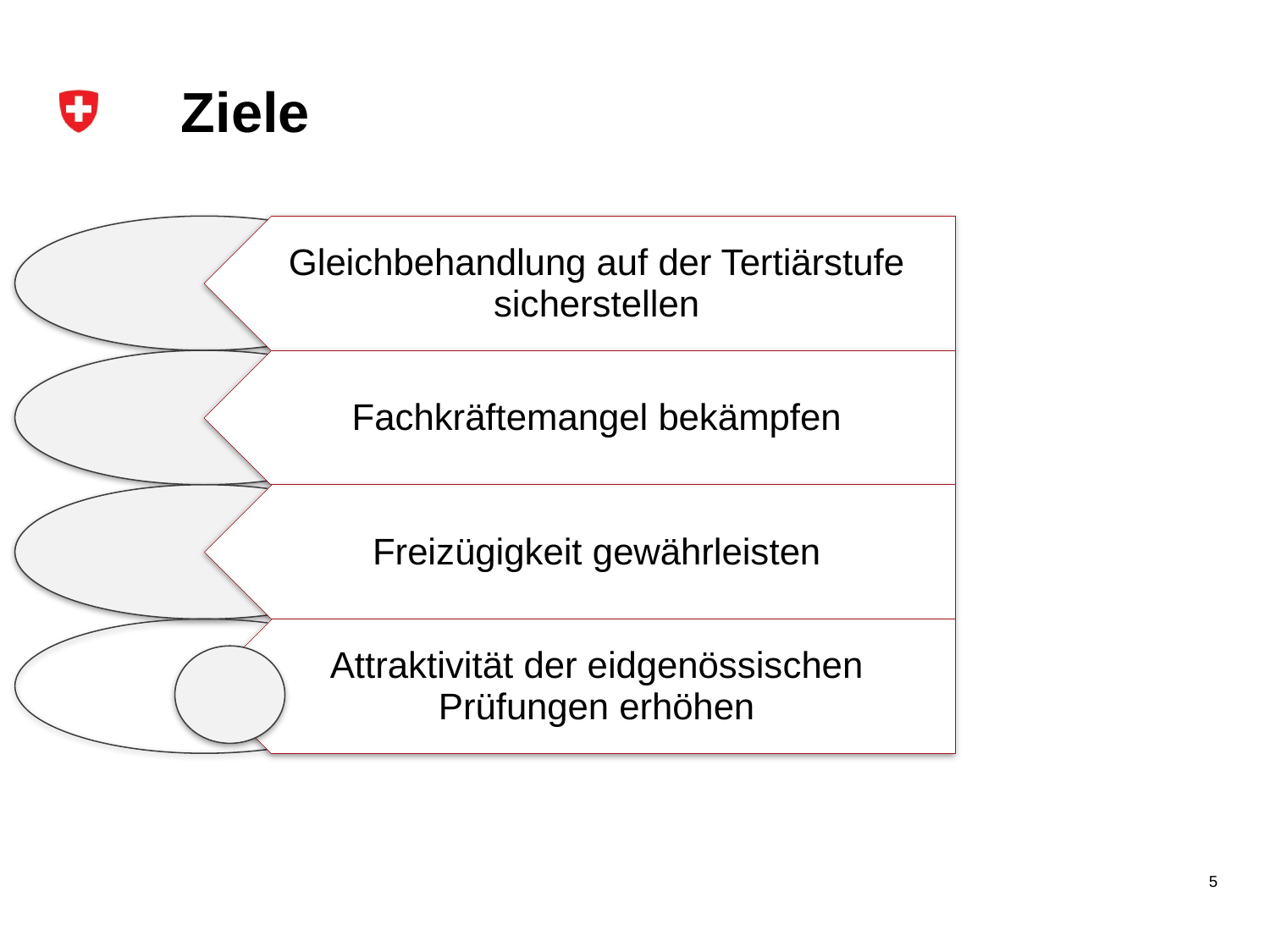

# Ziele
Gleichbehandlung auf der Tertiärstufe sicherstellen
Fachkräftemangel bekämpfen
Freizügigkeit gewährleisten
Attraktivität der eidgenössischen Prüfungen erhöhen

5